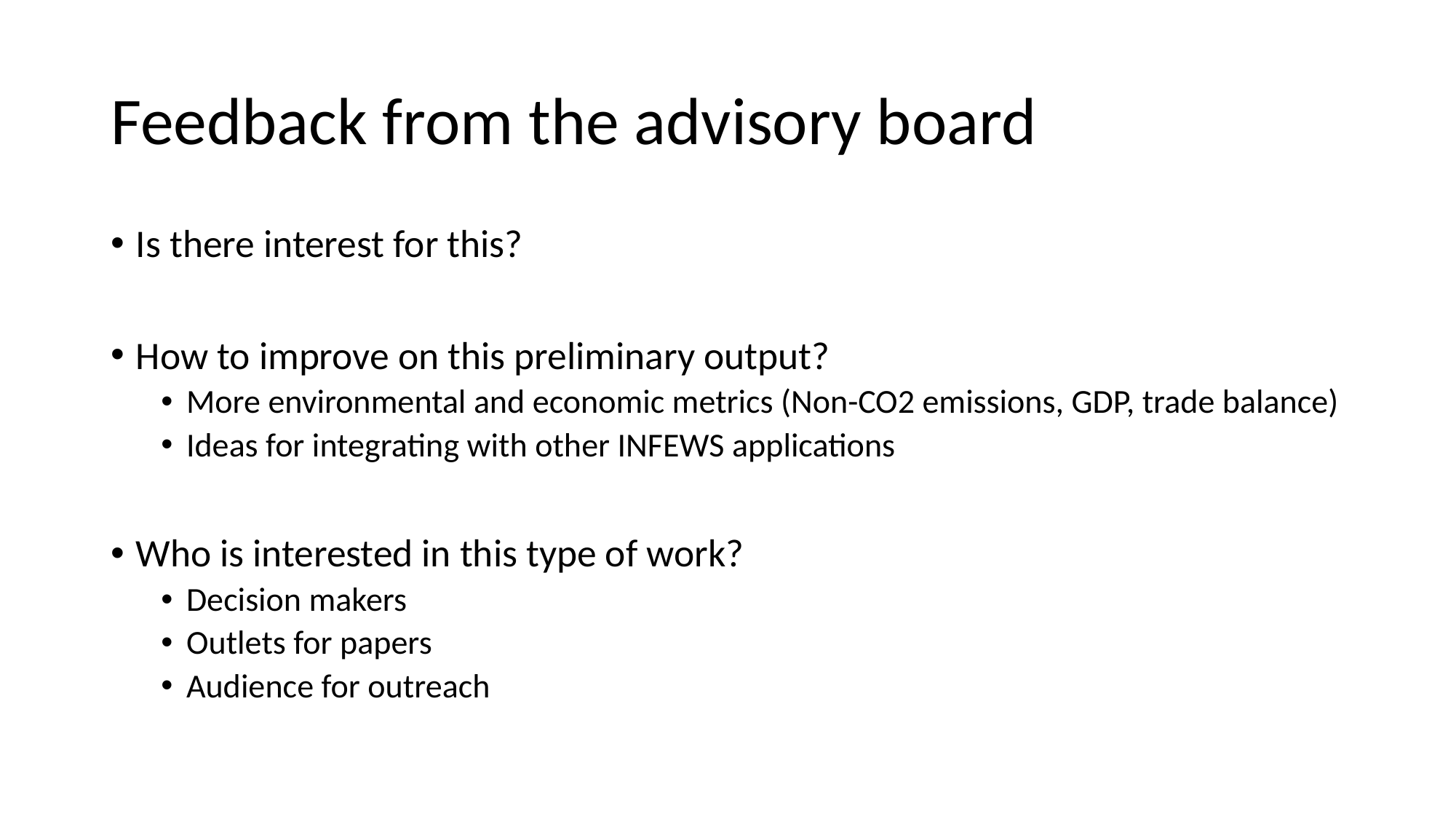

# Feedback from the advisory board
Is there interest for this?

How to improve on this preliminary output?
More environmental and economic metrics (Non-CO2 emissions, GDP, trade balance)
Ideas for integrating with other INFEWS applications

Who is interested in this type of work?
Decision makers
Outlets for papers
Audience for outreach